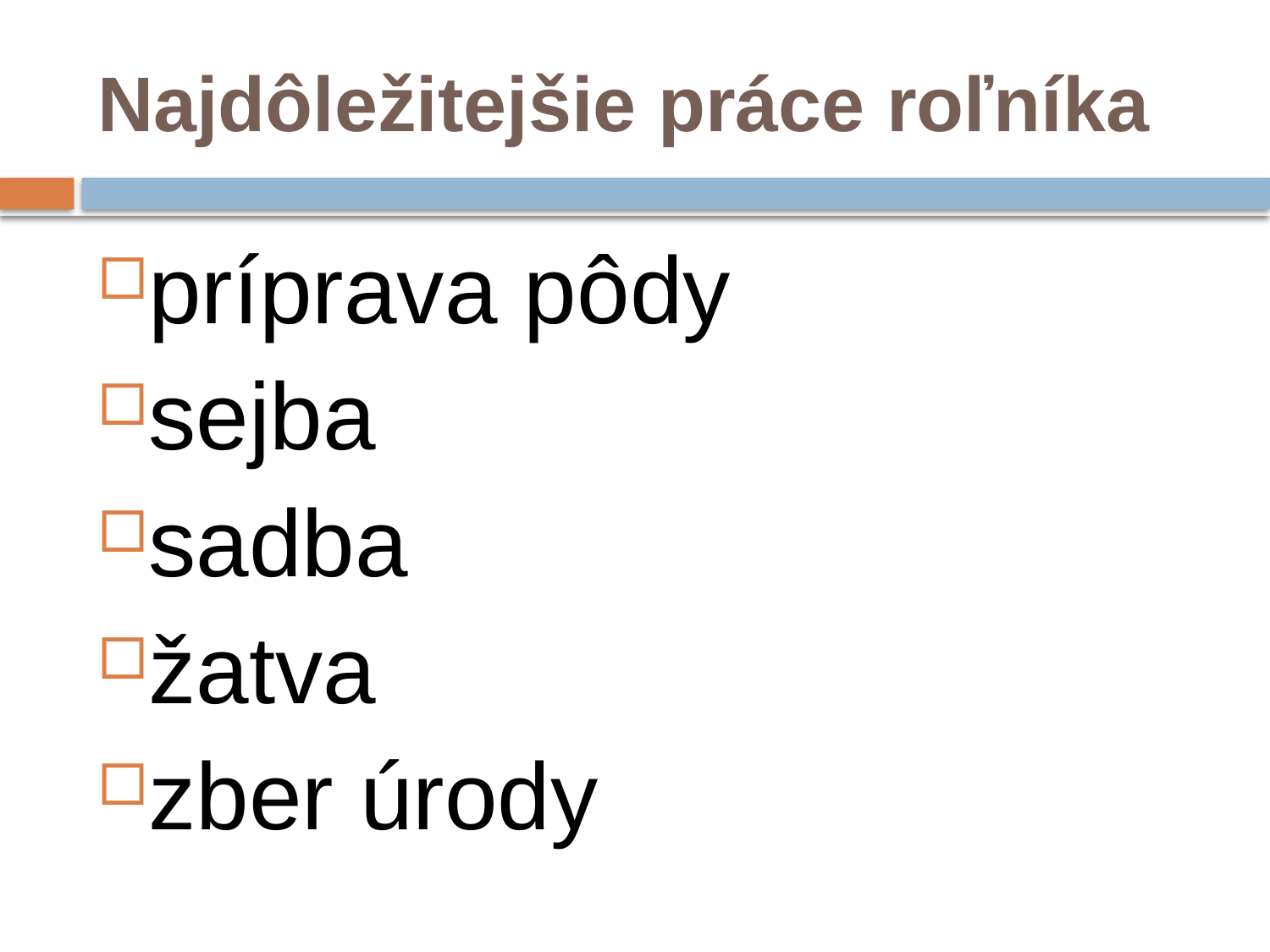

# Najdôležitejšie práce roľníka
príprava pôdy
sejba
sadba
žatva
zber úrody